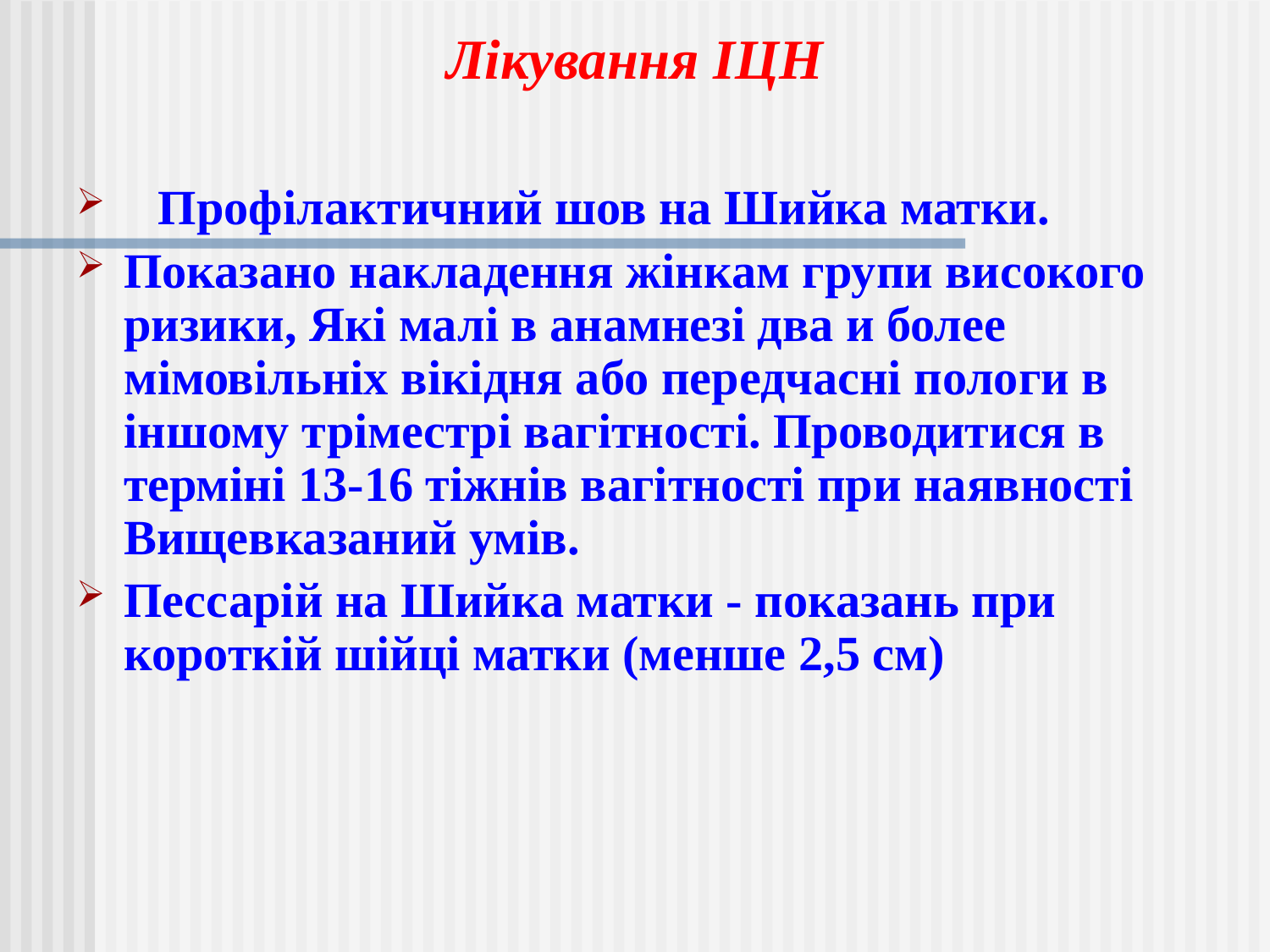

Лікування ІЦН
  Профілактичний шов на Шийка матки.
Показано накладення жінкам групи високого ризики, Які малі в анамнезі два и более мімовільніх вікідня або передчасні пологи в іншому тріместрі вагітності. Проводитися в терміні 13-16 тіжнів вагітності при наявності Вищевказаний умів.
Пессарій на Шийка матки - показань при короткій шійці матки (менше 2,5 см)